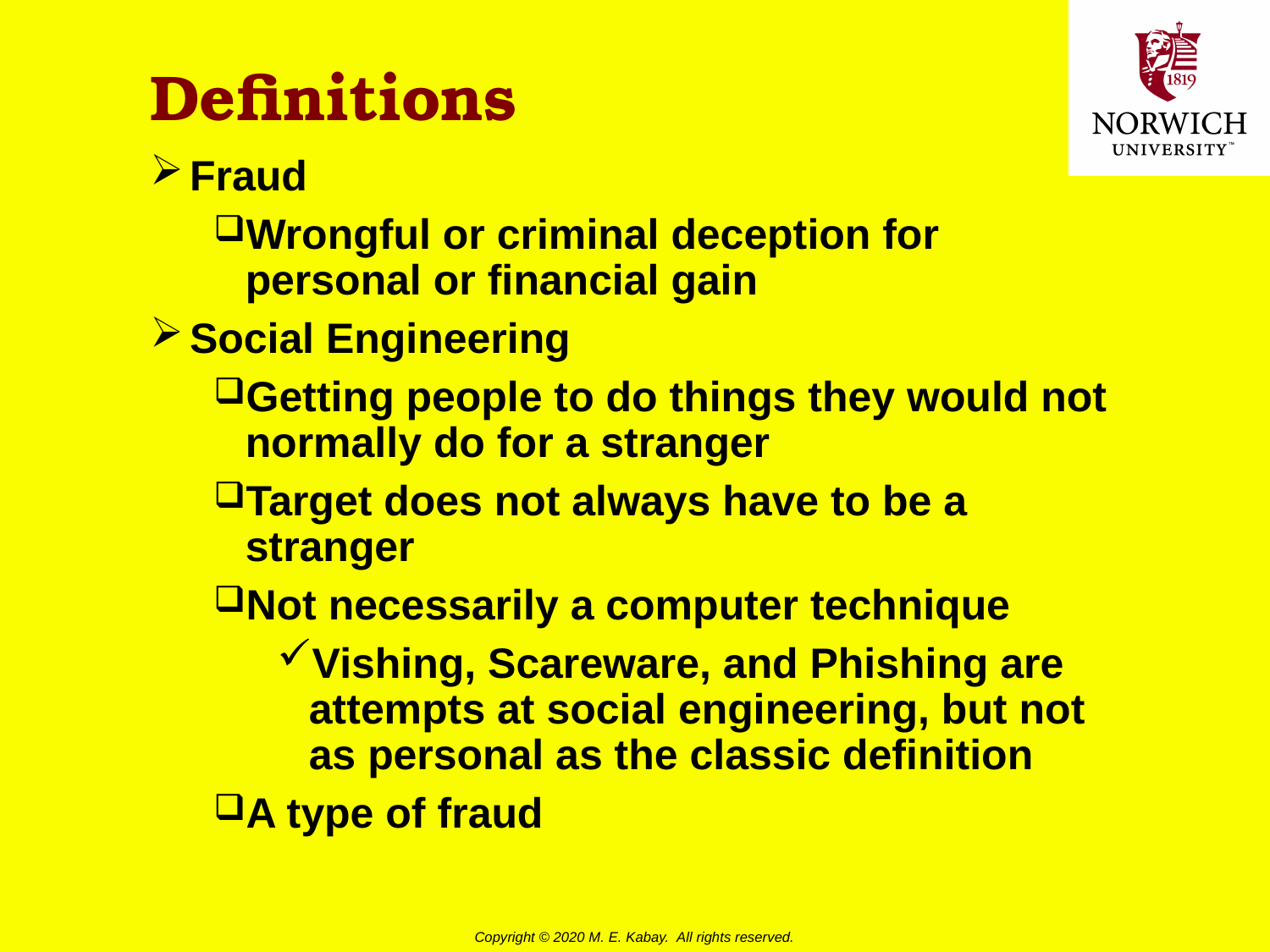

# Definitions
Fraud
Wrongful or criminal deception for personal or financial gain
Social Engineering
Getting people to do things they would not normally do for a stranger
Target does not always have to be a stranger
Not necessarily a computer technique
Vishing, Scareware, and Phishing are attempts at social engineering, but not as personal as the classic definition
A type of fraud